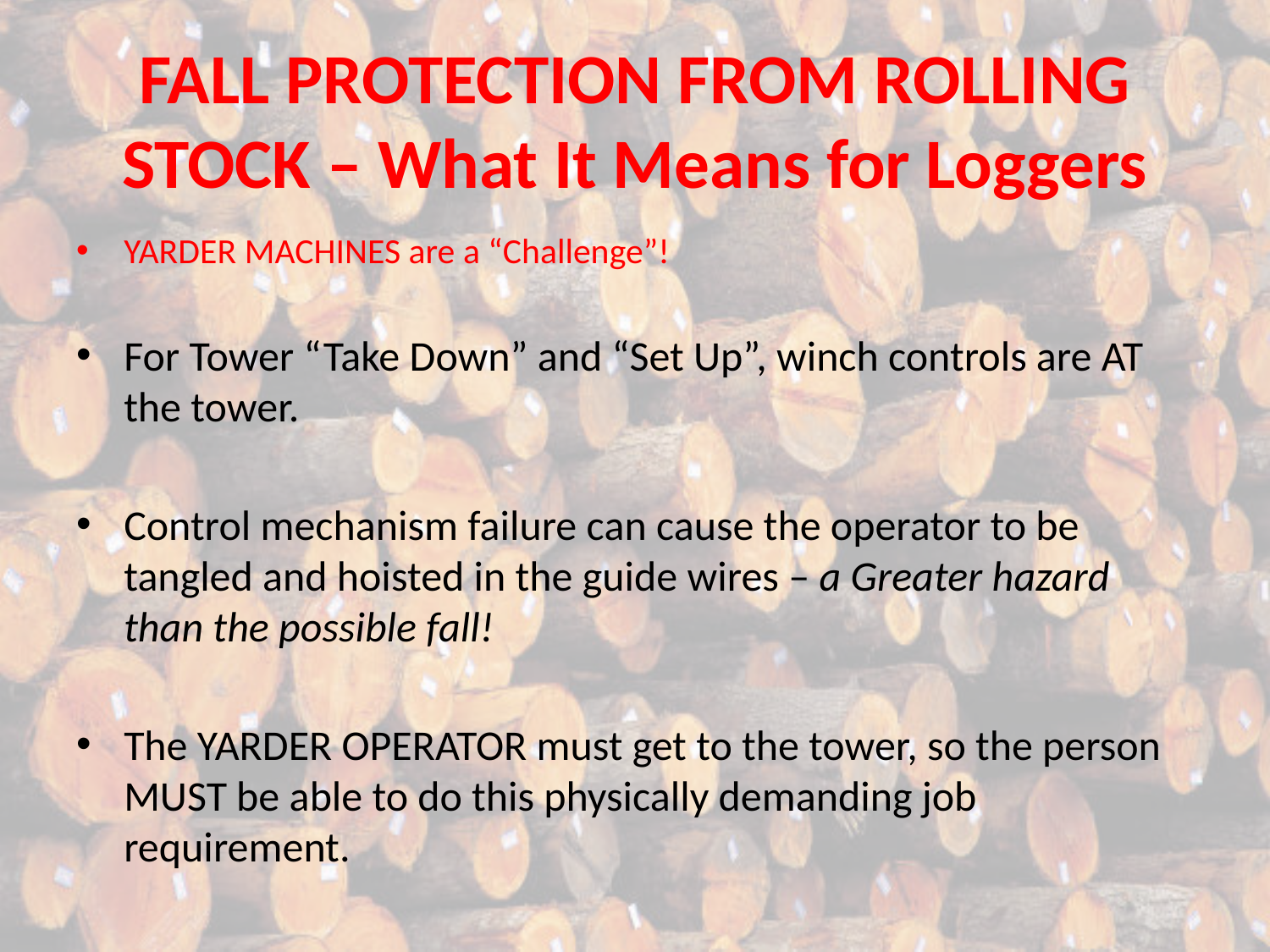

# FALL PROTECTION FROM ROLLING STOCK – What It Means for Loggers
YARDER MACHINES are a “Challenge”!

For Tower “Take Down” and “Set Up”, winch controls are AT the tower.

Control mechanism failure can cause the operator to be tangled and hoisted in the guide wires – a Greater hazard than the possible fall!

The YARDER OPERATOR must get to the tower, so the person MUST be able to do this physically demanding job requirement.